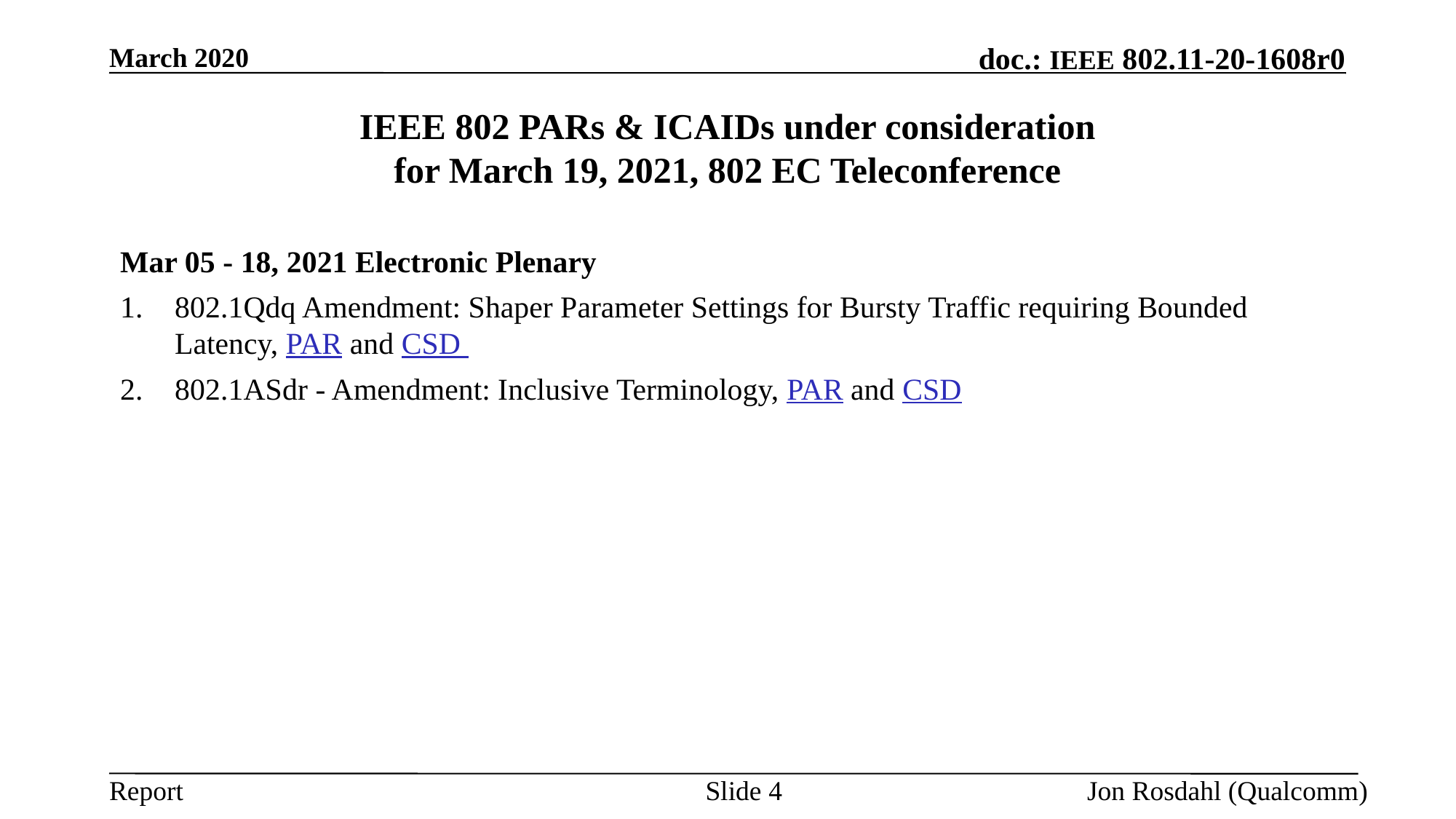

March 2020
# IEEE 802 PARs & ICAIDs under consideration for March 19, 2021, 802 EC Teleconference
Mar 05 - 18, 2021 Electronic Plenary
802.1Qdq Amendment: Shaper Parameter Settings for Bursty Traffic requiring Bounded Latency, PAR and CSD
802.1ASdr - Amendment: Inclusive Terminology, PAR and CSD

Slide 4
Jon Rosdahl (Qualcomm)